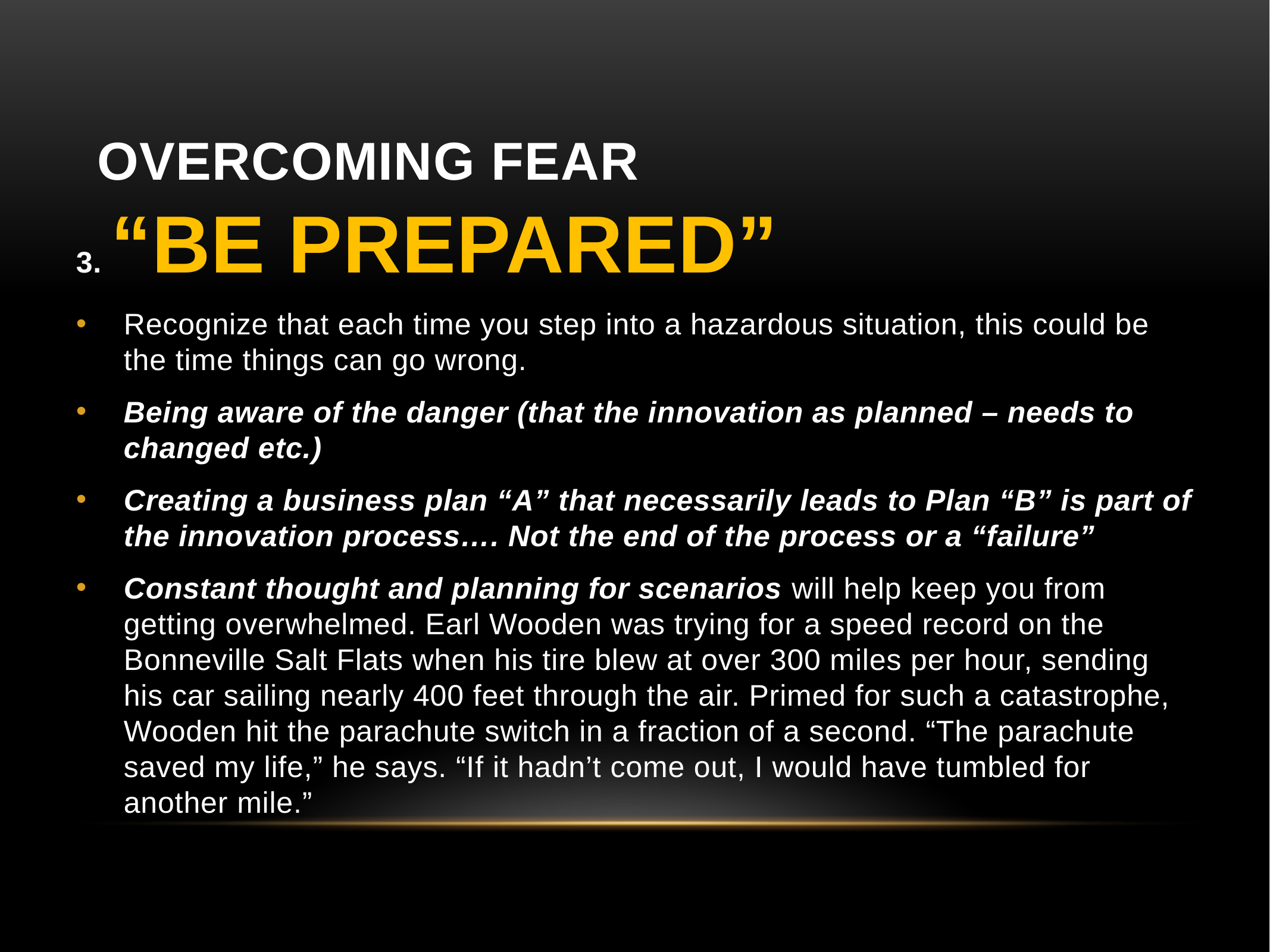

# Overcoming Fear
3. “BE PREPARED”
Recognize that each time you step into a hazardous situation, this could be the time things can go wrong.
Being aware of the danger (that the innovation as planned – needs to changed etc.)
Creating a business plan “A” that necessarily leads to Plan “B” is part of the innovation process…. Not the end of the process or a “failure”
Constant thought and planning for scenarios will help keep you from getting overwhelmed. Earl Wooden was trying for a speed record on the Bonneville Salt Flats when his tire blew at over 300 miles per hour, sending his car sailing nearly 400 feet through the air. Primed for such a catastrophe, Wooden hit the parachute switch in a fraction of a second. “The parachute saved my life,” he says. “If it hadn’t come out, I would have tumbled for another mile.”